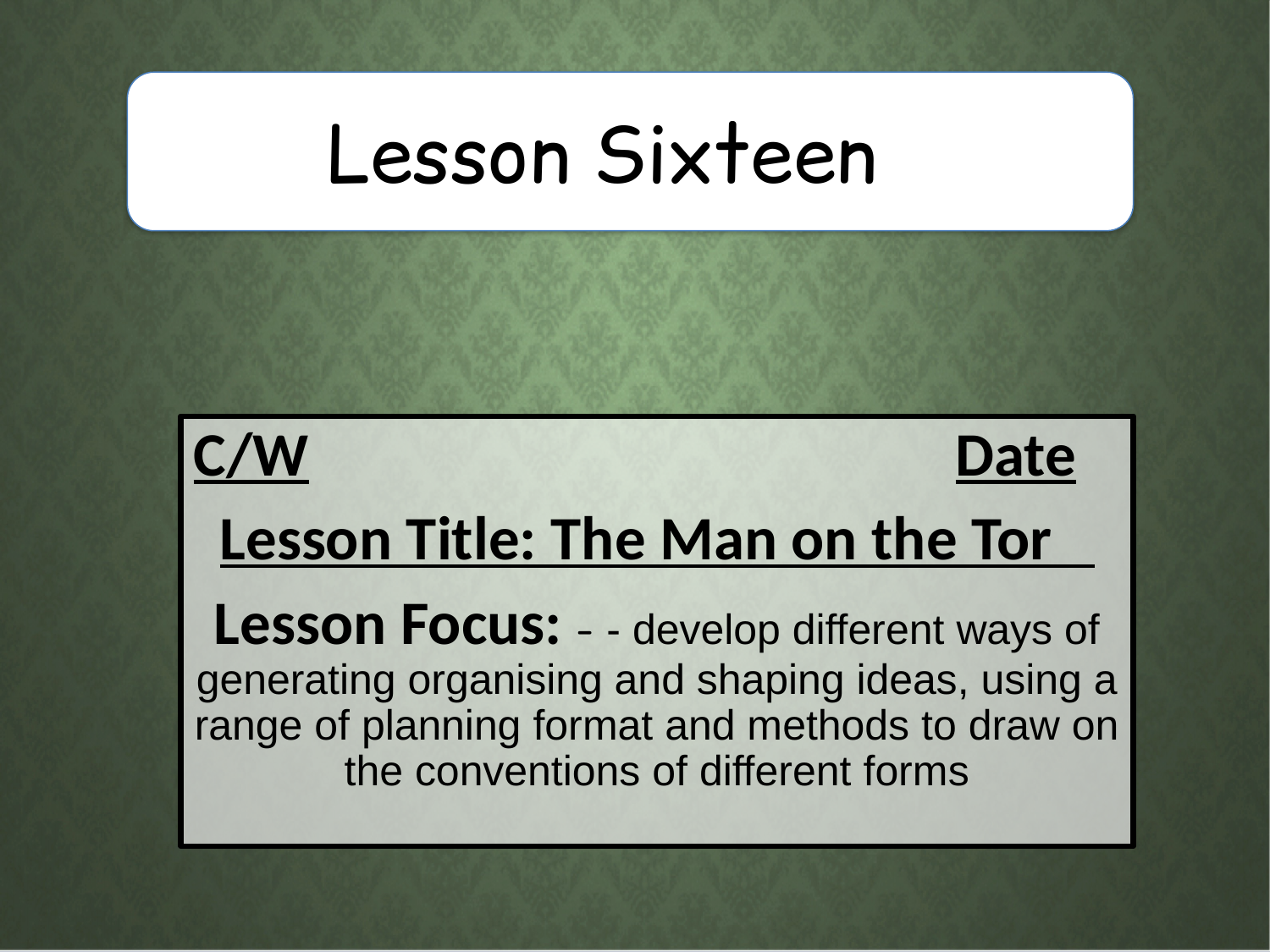

# Lesson Sixteen

C/W						Date
Lesson Title: The Man on the Tor
Lesson Focus: - - develop different ways of generating organising and shaping ideas, using a range of planning format and methods to draw on the conventions of different forms